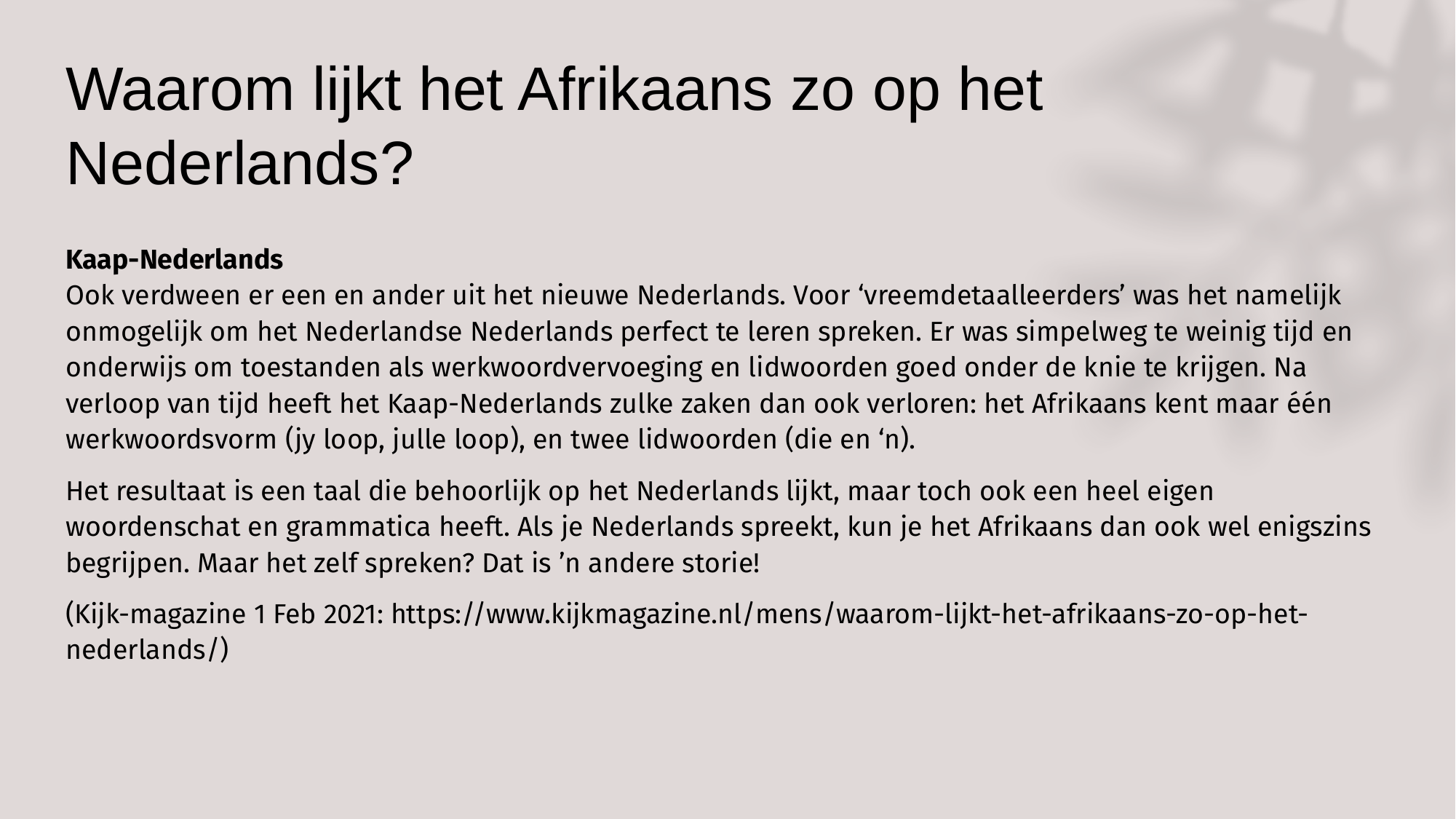

# Waarom lijkt het Afrikaans zo op het Nederlands?
Kaap-Nederlands
Ook verdween er een en ander uit het nieuwe Nederlands. Voor ‘vreemdetaalleerders’ was het namelijk onmogelijk om het Nederlandse Nederlands perfect te leren spreken. Er was simpelweg te weinig tijd en onderwijs om toestanden als werkwoordvervoeging en lidwoorden goed onder de knie te krijgen. Na verloop van tijd heeft het Kaap-Nederlands zulke zaken dan ook verloren: het Afrikaans kent maar één werkwoordsvorm (jy loop, julle loop), en twee lidwoorden (die en ‘n).
Het resultaat is een taal die behoorlijk op het Nederlands lijkt, maar toch ook een heel eigen woordenschat en grammatica heeft. Als je Nederlands spreekt, kun je het Afrikaans dan ook wel enigszins begrijpen. Maar het zelf spreken? Dat is ’n andere storie!
(Kijk-magazine 1 Feb 2021: https://www.kijkmagazine.nl/mens/waarom-lijkt-het-afrikaans-zo-op-het-nederlands/)